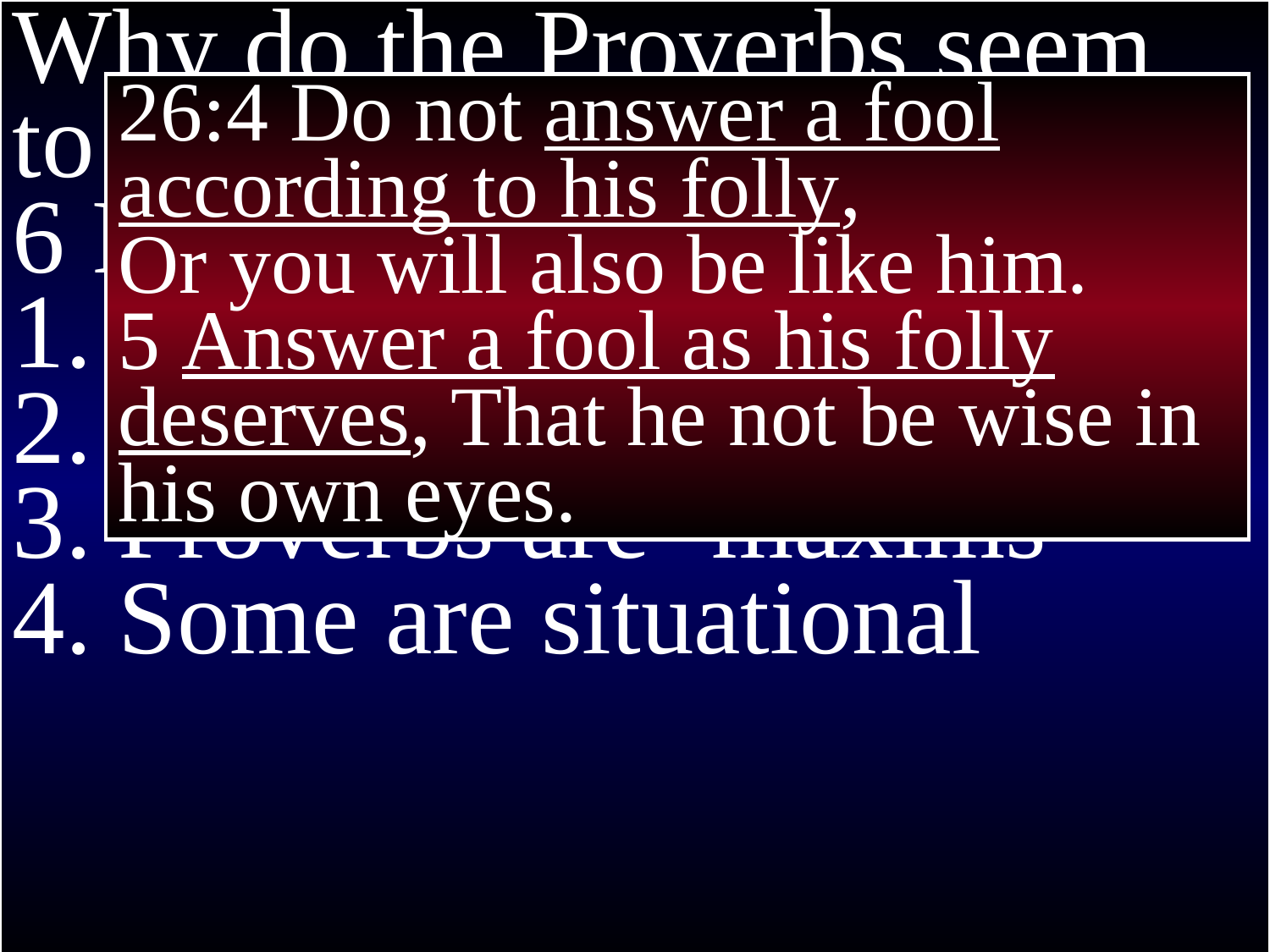

Proverbs 3
Why do the Proverbs seem to promise too much?
6 Points to remember:
1. Sages are not stupid
2. Sages are not liars
3. Proverbs are ‘maxims’
4. Some are situational
26:4 Do not answer a fool according to his folly,
Or you will also be like him.
5 Answer a fool as his folly deserves, That he not be wise in his own eyes.
11 My son, do not despise the Lord’s discipline and do not resent his rebuke,
12 because the Lord disciplines those he loves, as a father the son he delights in.